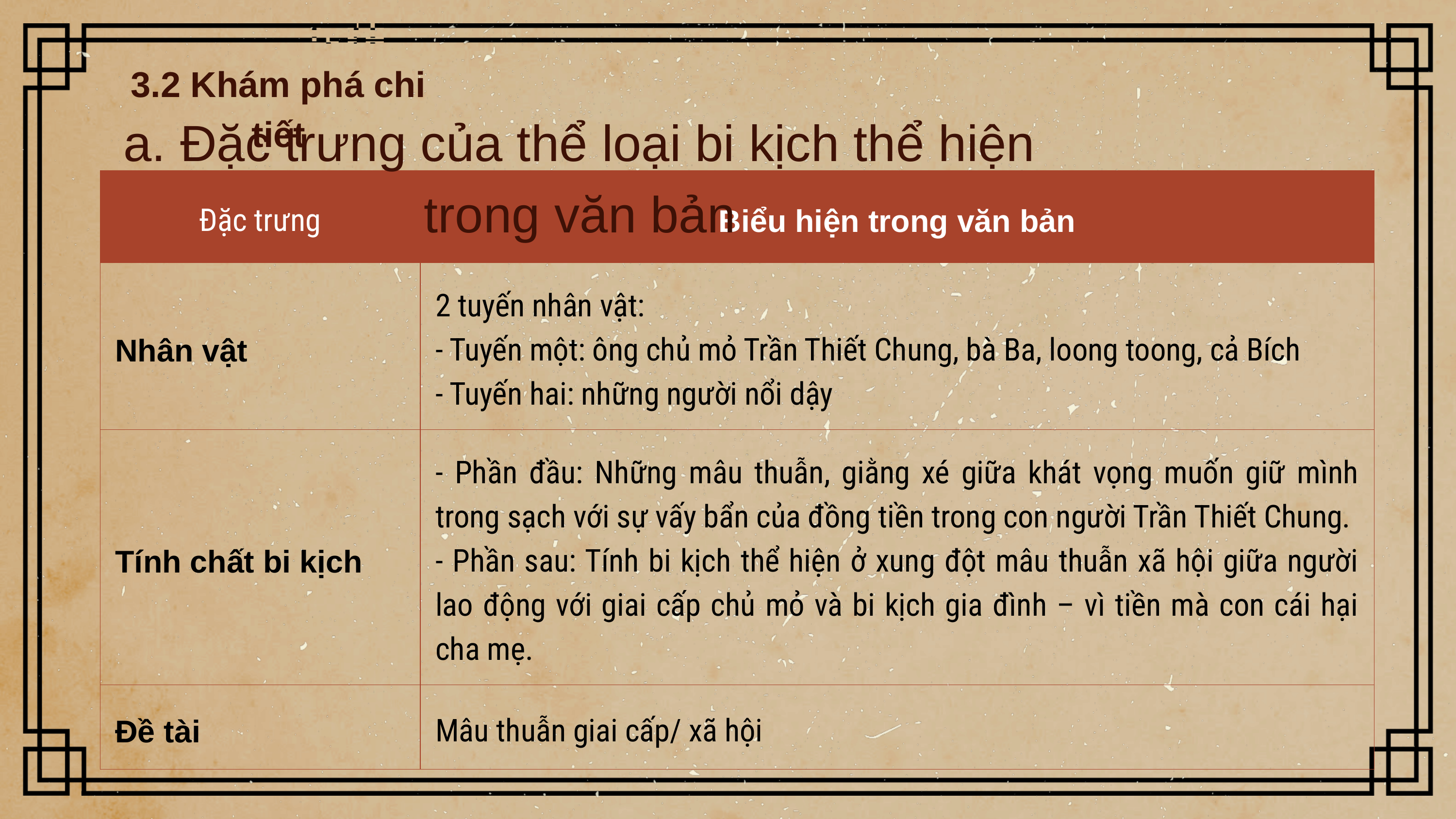

3.2 Khám phá chi tiết
a. Đặc trưng của thể loại bi kịch thể hiện trong văn bản
| Đặc trưng | Biểu hiện trong văn bản |
| --- | --- |
| Nhân vật | 2 tuyến nhân vật: - Tuyến một: ông chủ mỏ Trần Thiết Chung, bà Ba, loong toong, cả Bích - Tuyến hai: những người nổi dậy |
| Tính chất bi kịch | - Phần đầu: Những mâu thuẫn, giằng xé giữa khát vọng muốn giữ mình trong sạch với sự vấy bẩn của đồng tiền trong con người Trần Thiết Chung. - Phần sau: Tính bi kịch thể hiện ở xung đột mâu thuẫn xã hội giữa người lao động với giai cấp chủ mỏ và bi kịch gia đình – vì tiền mà con cái hại cha mẹ. |
| Đề tài | Mâu thuẫn giai cấp/ xã hội |